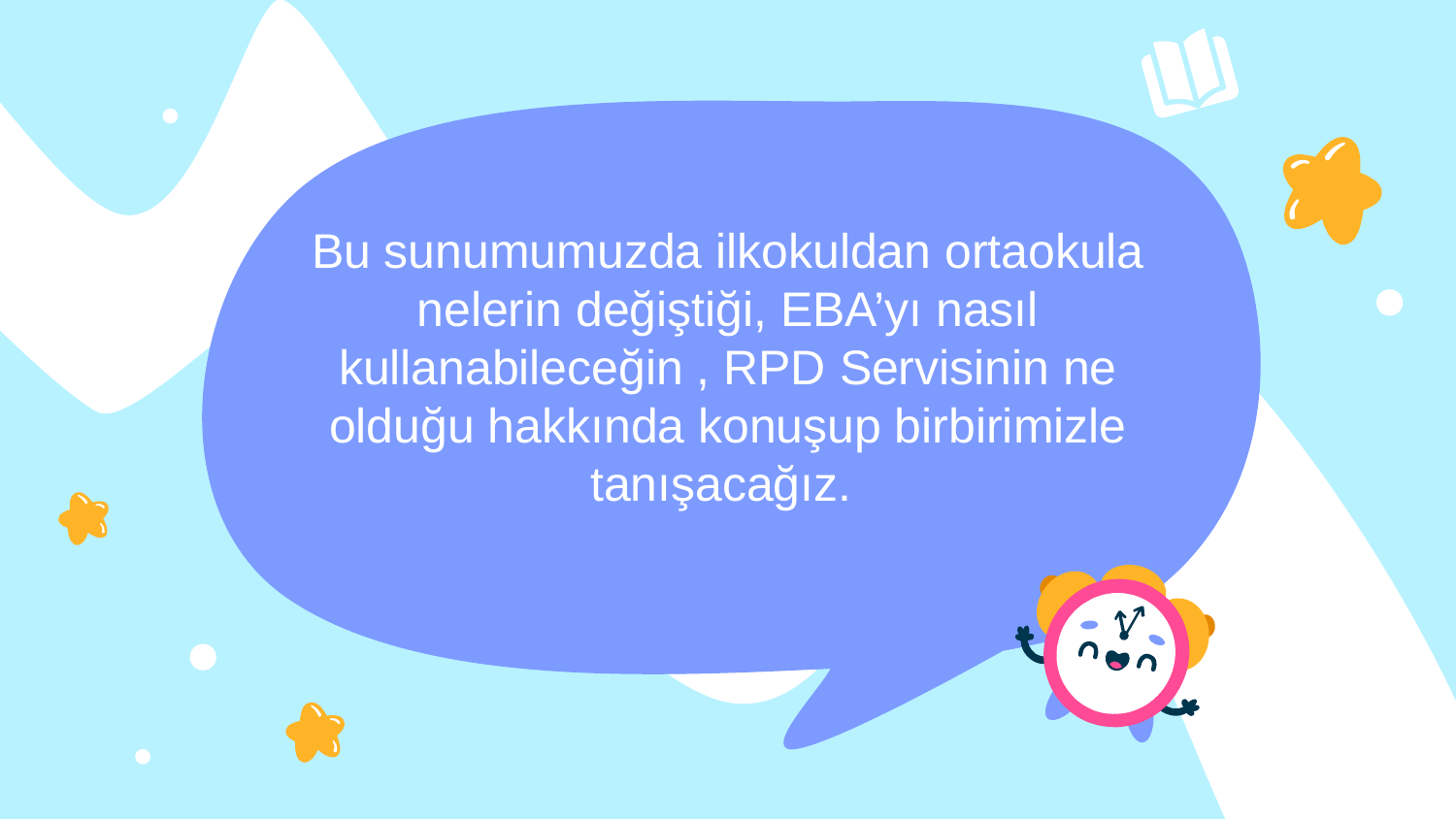

Bu sunumumuzda ilkokuldan ortaokula nelerin değiştiği, EBA’yı nasıl kullanabileceğin , RPD Servisinin ne olduğu hakkında konuşup birbirimizle tanışacağız.